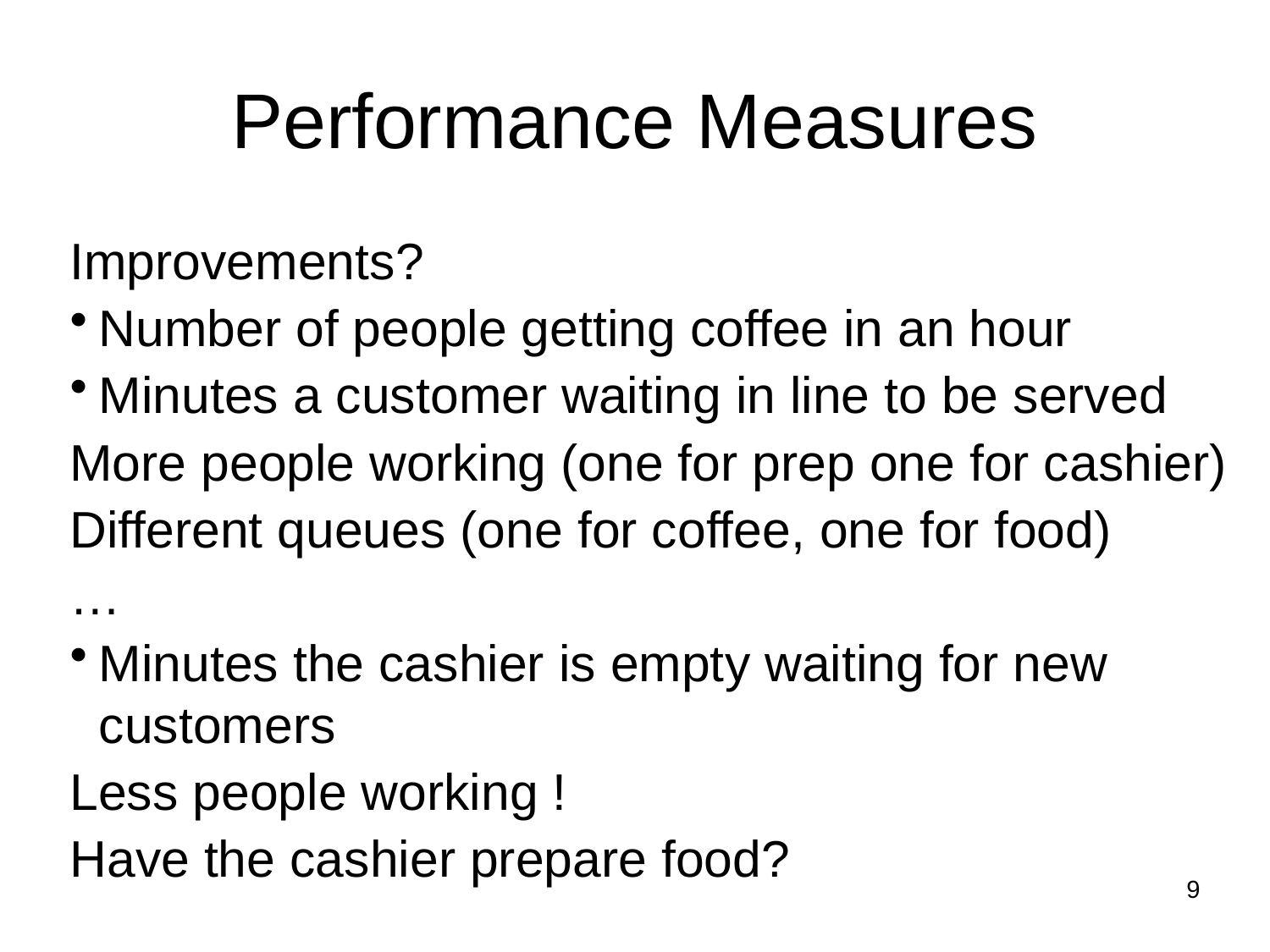

Performance Measures
Improvements?
Number of people getting coffee in an hour
Minutes a customer waiting in line to be served
More people working (one for prep one for cashier)
Different queues (one for coffee, one for food)
…
Minutes the cashier is empty waiting for new customers
Less people working !
Have the cashier prepare food?
9